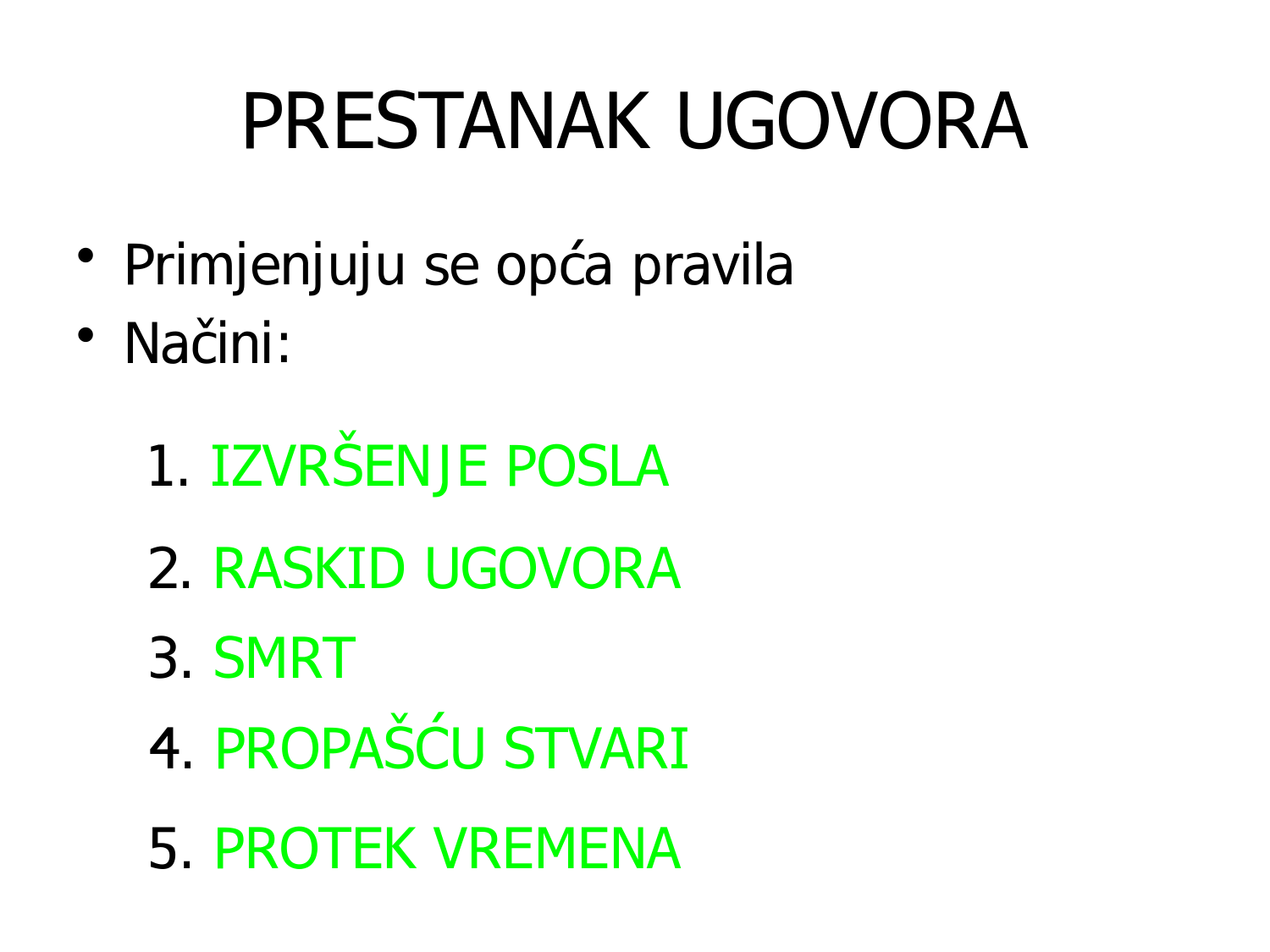

# PRESTANAK UGOVORA
Primjenjuju se opća pravila
Načini:
1. IZVRŠENJE POSLA
2. RASKID UGOVORA
3. SMRT
4. PROPAŠĆU STVARI
5. PROTEK VREMENA